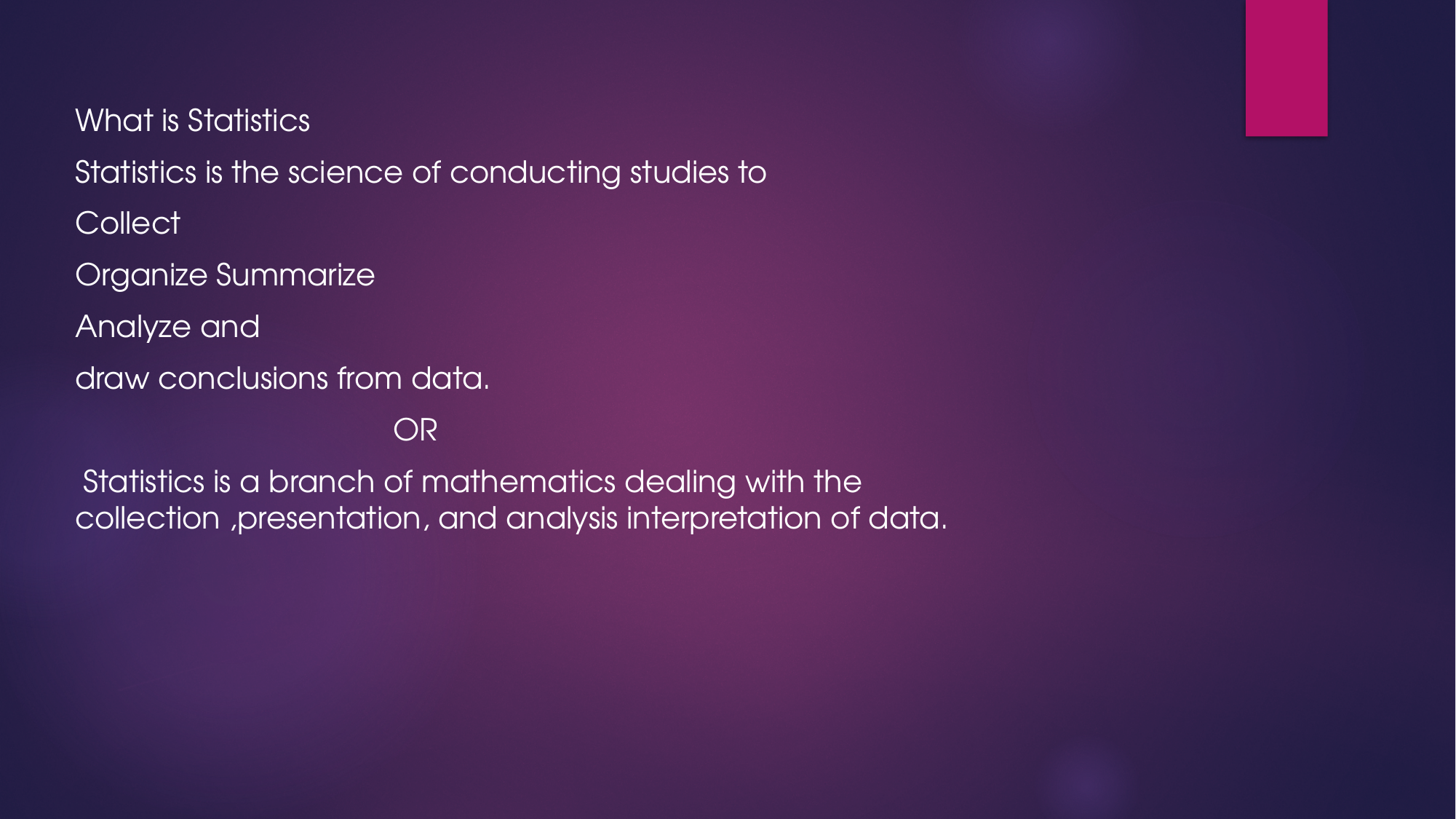

What is Statistics
Statistics is the science of conducting studies to
Collect
Organize Summarize
Analyze and
draw conclusions from data.
                                      OR
 Statistics is a branch of mathematics dealing with the collection ,presentation, and analysis interpretation of data.